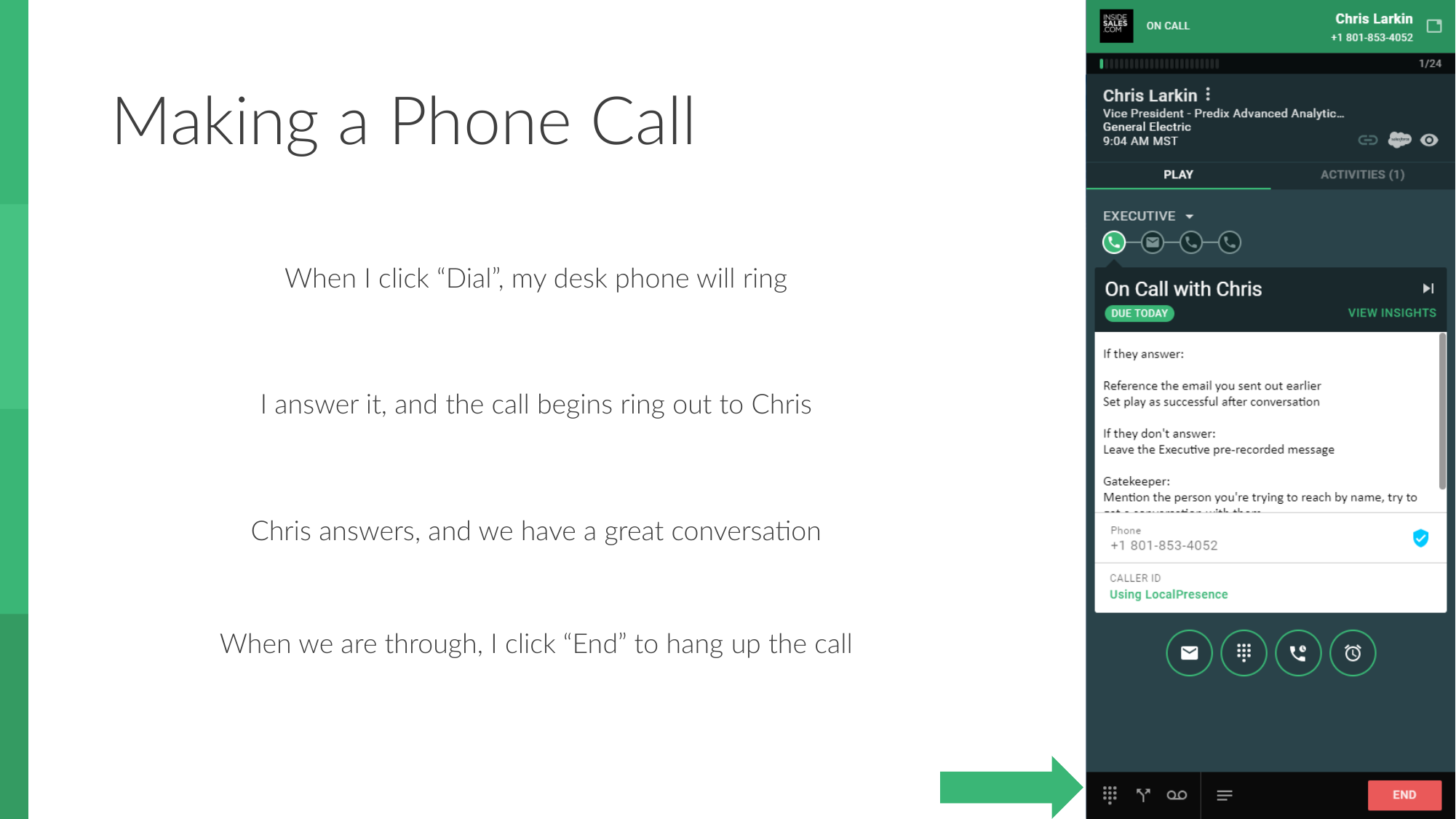

# Making a Phone Call
When I click “Dial”, my desk phone will ring
I answer it, and the call begins ring out to Chris
Chris answers, and we have a great conversation
When we are through, I click “End” to hang up the call